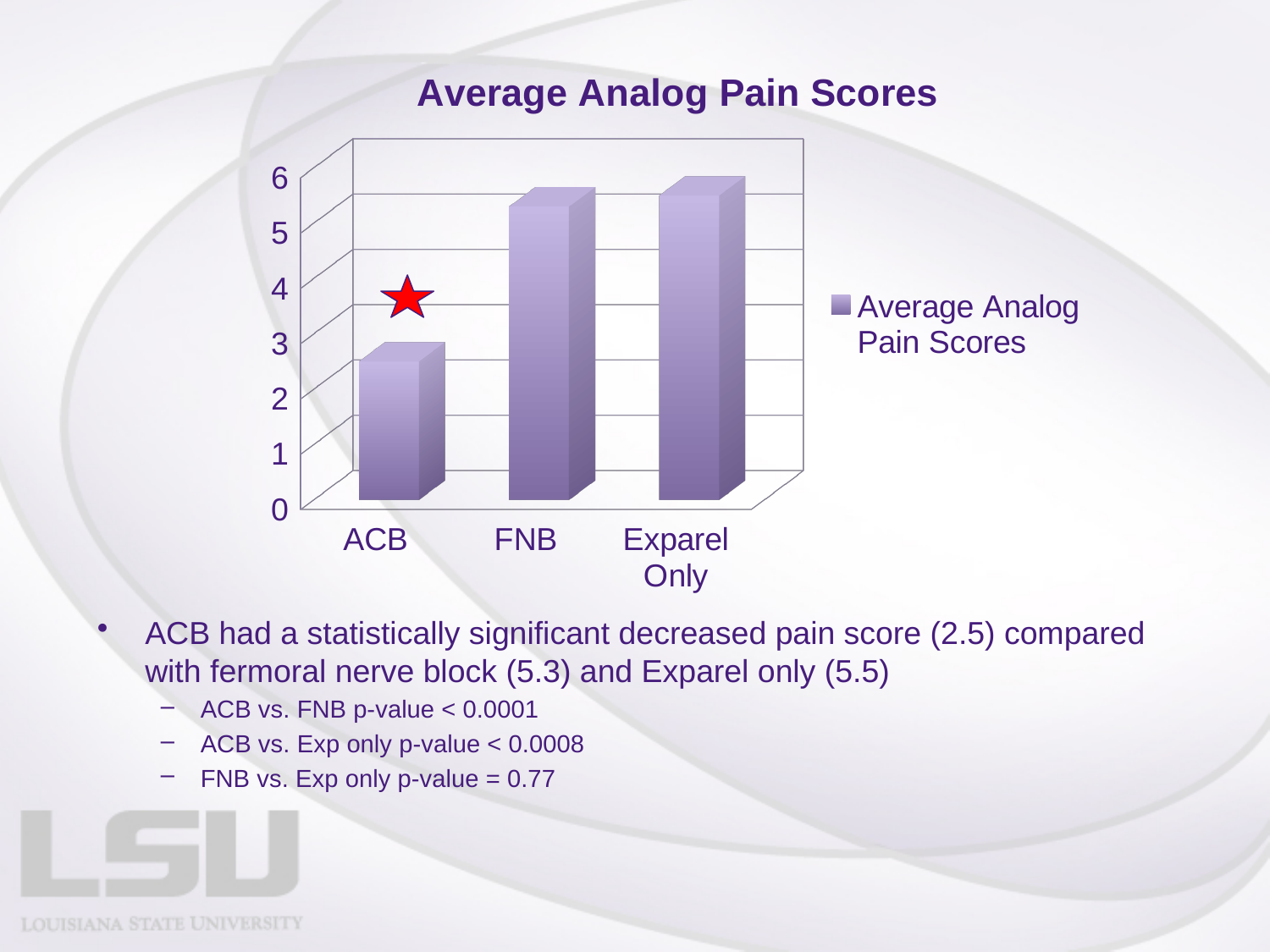

#

[unsupported chart]

ACB had a statistically significant decreased pain score (2.5) compared with fermoral nerve block (5.3) and Exparel only (5.5)
ACB vs. FNB p-value < 0.0001
ACB vs. Exp only p-value < 0.0008
FNB vs. Exp only p-value = 0.77